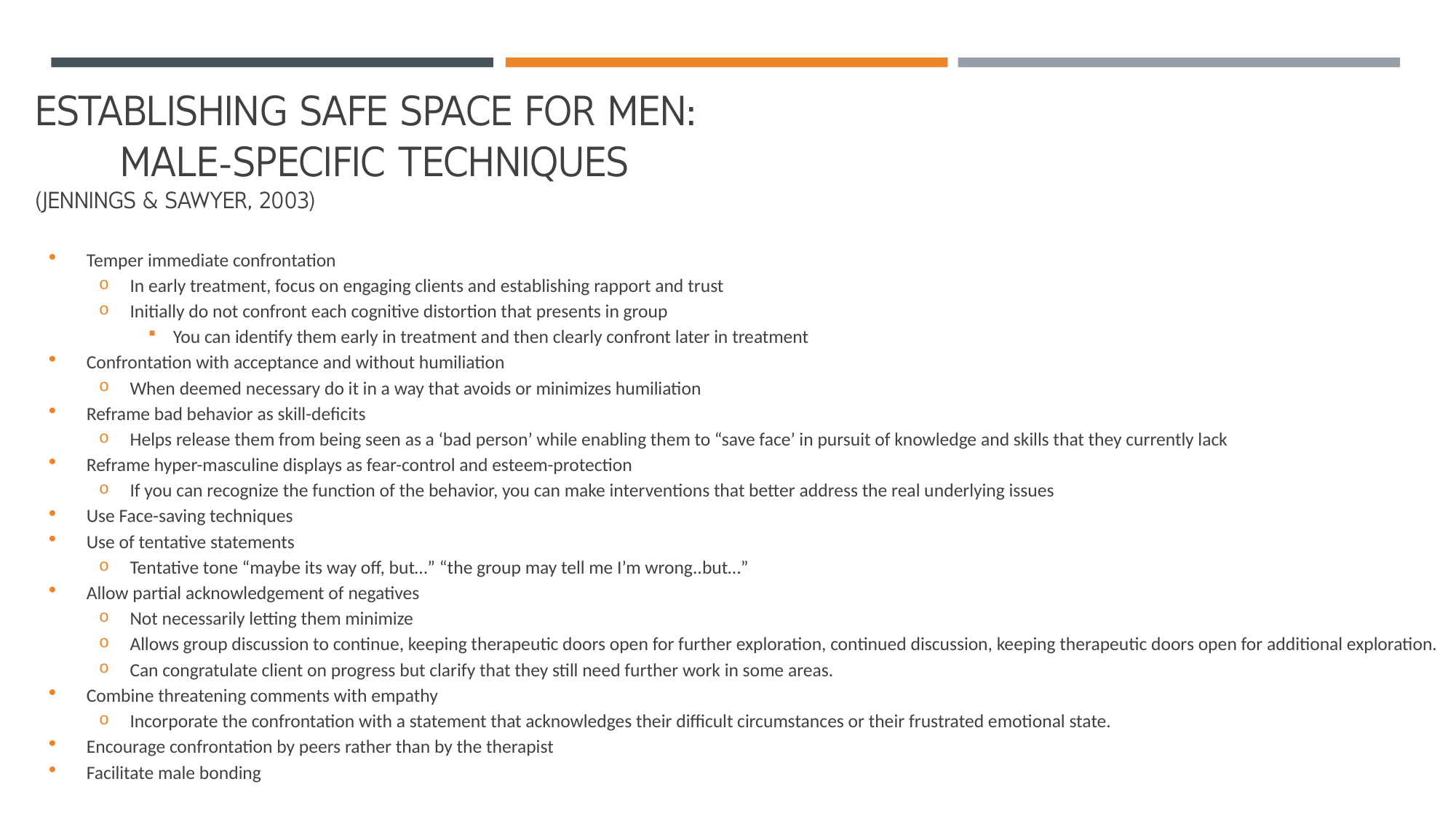

# Establishing safe space for men: male-specific techniques (Jennings & Sawyer, 2003)
Temper immediate confrontation
In early treatment, focus on engaging clients and establishing rapport and trust
Initially do not confront each cognitive distortion that presents in group
You can identify them early in treatment and then clearly confront later in treatment
Confrontation with acceptance and without humiliation
When deemed necessary do it in a way that avoids or minimizes humiliation
Reframe bad behavior as skill-deficits
Helps release them from being seen as a ‘bad person’ while enabling them to “save face’ in pursuit of knowledge and skills that they currently lack
Reframe hyper-masculine displays as fear-control and esteem-protection
If you can recognize the function of the behavior, you can make interventions that better address the real underlying issues
Use Face-saving techniques
Use of tentative statements
Tentative tone “maybe its way off, but…” “the group may tell me I’m wrong..but…”
Allow partial acknowledgement of negatives
Not necessarily letting them minimize
Allows group discussion to continue, keeping therapeutic doors open for further exploration, continued discussion, keeping therapeutic doors open for additional exploration.
Can congratulate client on progress but clarify that they still need further work in some areas.
Combine threatening comments with empathy
Incorporate the confrontation with a statement that acknowledges their difficult circumstances or their frustrated emotional state.
Encourage confrontation by peers rather than by the therapist
Facilitate male bonding